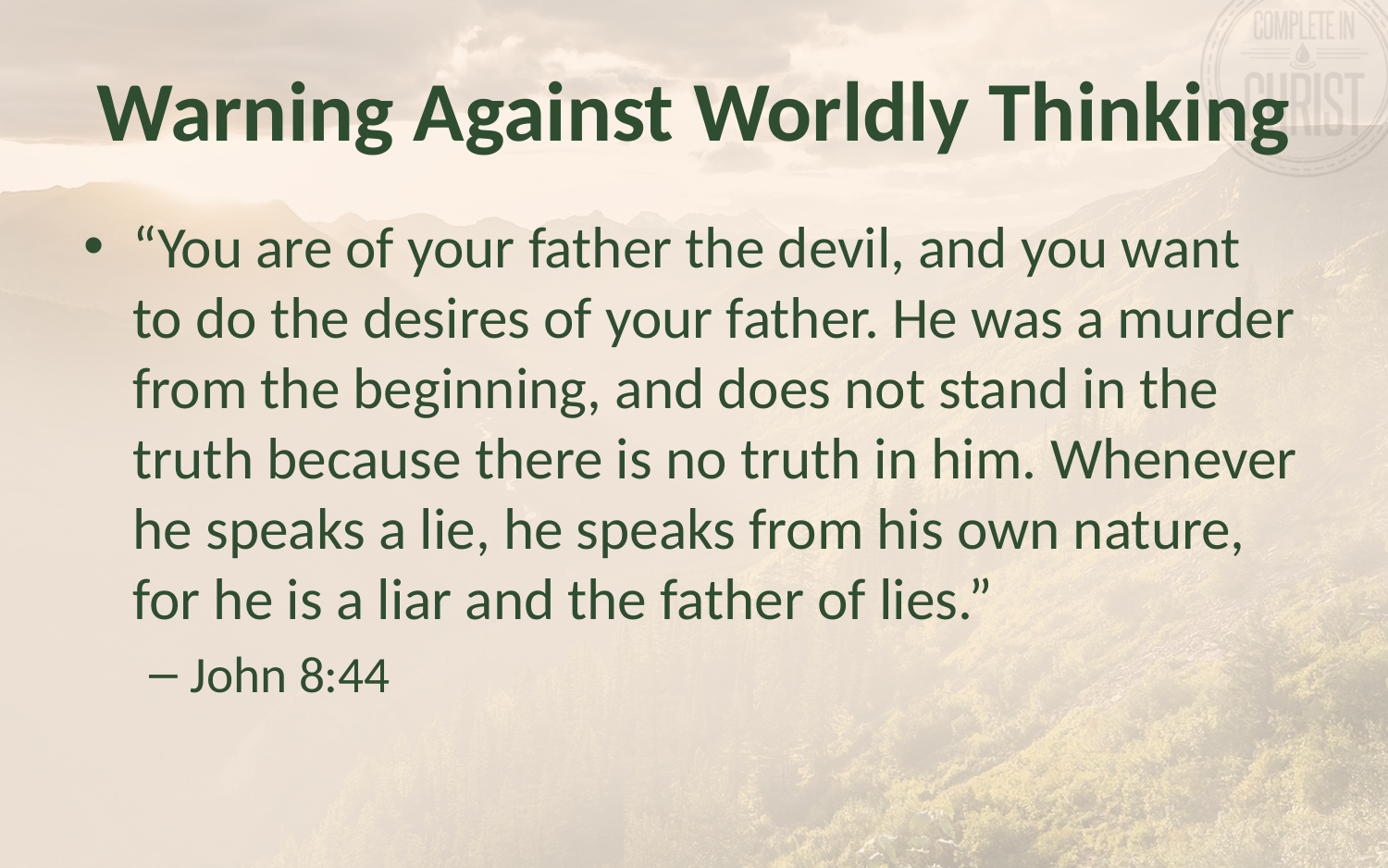

# Warning Against Worldly Thinking
“You are of your father the devil, and you want to do the desires of your father. He was a murder from the beginning, and does not stand in the truth because there is no truth in him. Whenever he speaks a lie, he speaks from his own nature, for he is a liar and the father of lies.”
John 8:44